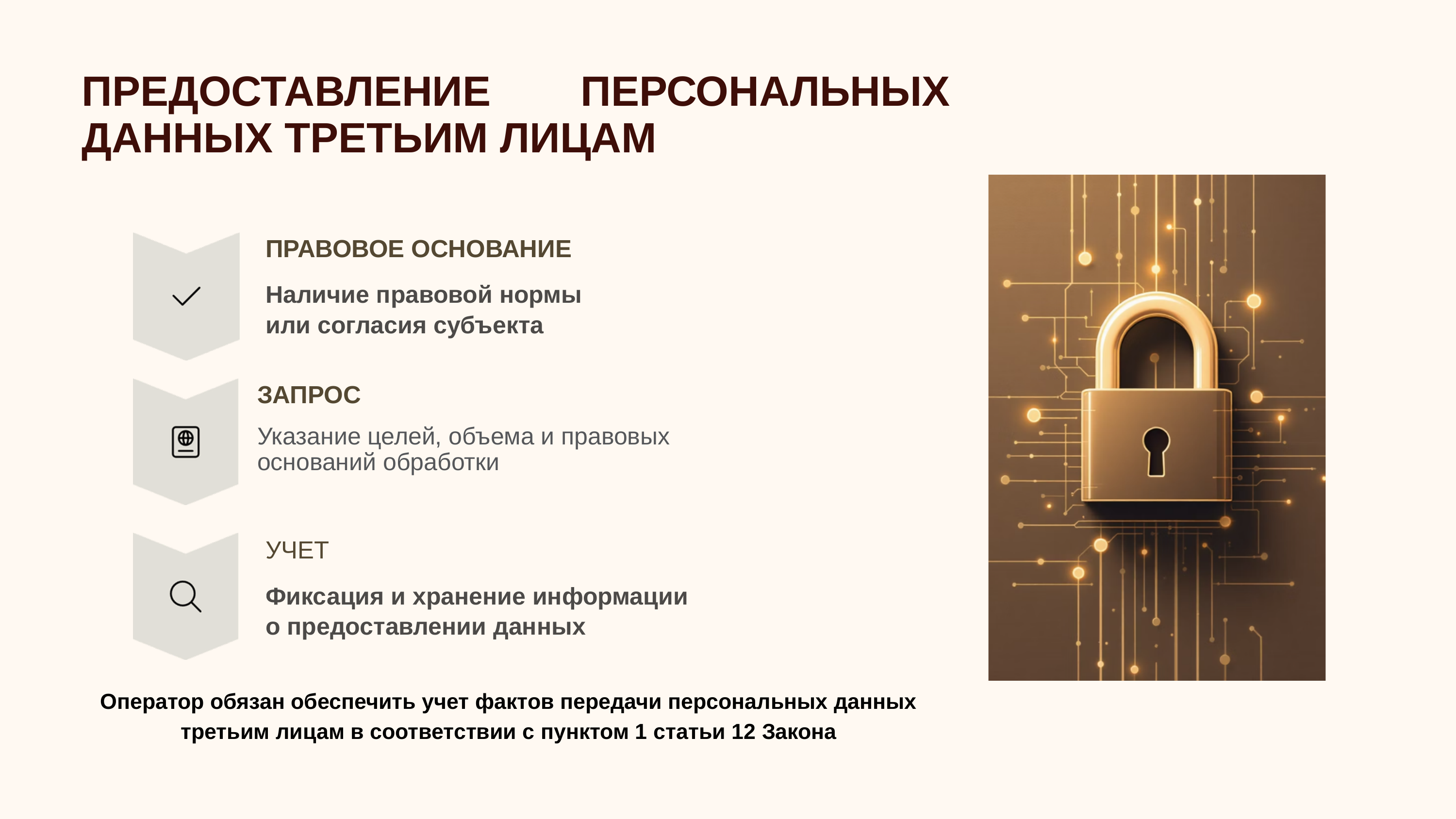

ПРЕДОСТАВЛЕНИЕ ПЕРСОНАЛЬНЫХ ДАННЫХ ТРЕТЬИМ ЛИЦАМ

ПРАВОВОЕ ОСНОВАНИЕ
Наличие правовой нормы
или согласия субъекта

ЗАПРОС

Указание целей, объема и правовых оснований обработки

УЧЕТ
Фиксация и хранение информации
о предоставлении данных

Оператор обязан обеспечить учет фактов передачи персональных данных третьим лицам в соответствии с пунктом 1 статьи 12 Закона